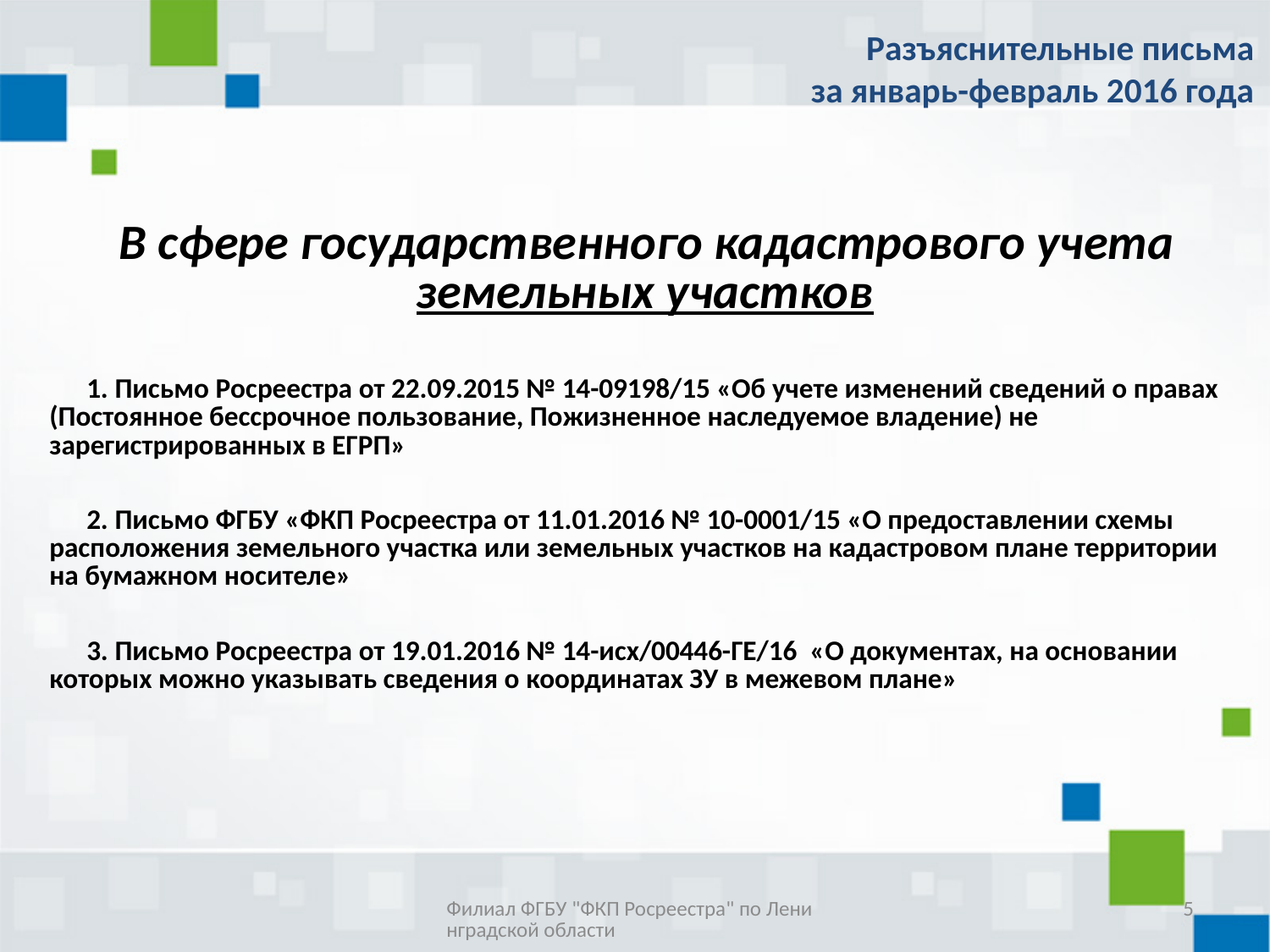

# Разъяснительные письма за январь-февраль 2016 года
| В сфере государственного кадастрового учета земельных участков 1. Письмо Росреестра от 22.09.2015 № 14-09198/15 «Об учете изменений сведений о правах (Постоянное бессрочное пользование, Пожизненное наследуемое владение) не зарегистрированных в ЕГРП» |
| --- |
| 2. Письмо ФГБУ «ФКП Росреестра от 11.01.2016 № 10-0001/15 «О предоставлении схемы расположения земельного участка или земельных участков на кадастровом плане территории на бумажном носителе» |
| 3. Письмо Росреестра от 19.01.2016 № 14-исх/00446-ГЕ/16 «О документах, на основании которых можно указывать сведения о координатах ЗУ в межевом плане» |
Филиал ФГБУ "ФКП Росреестра" по Ленинградской области
5